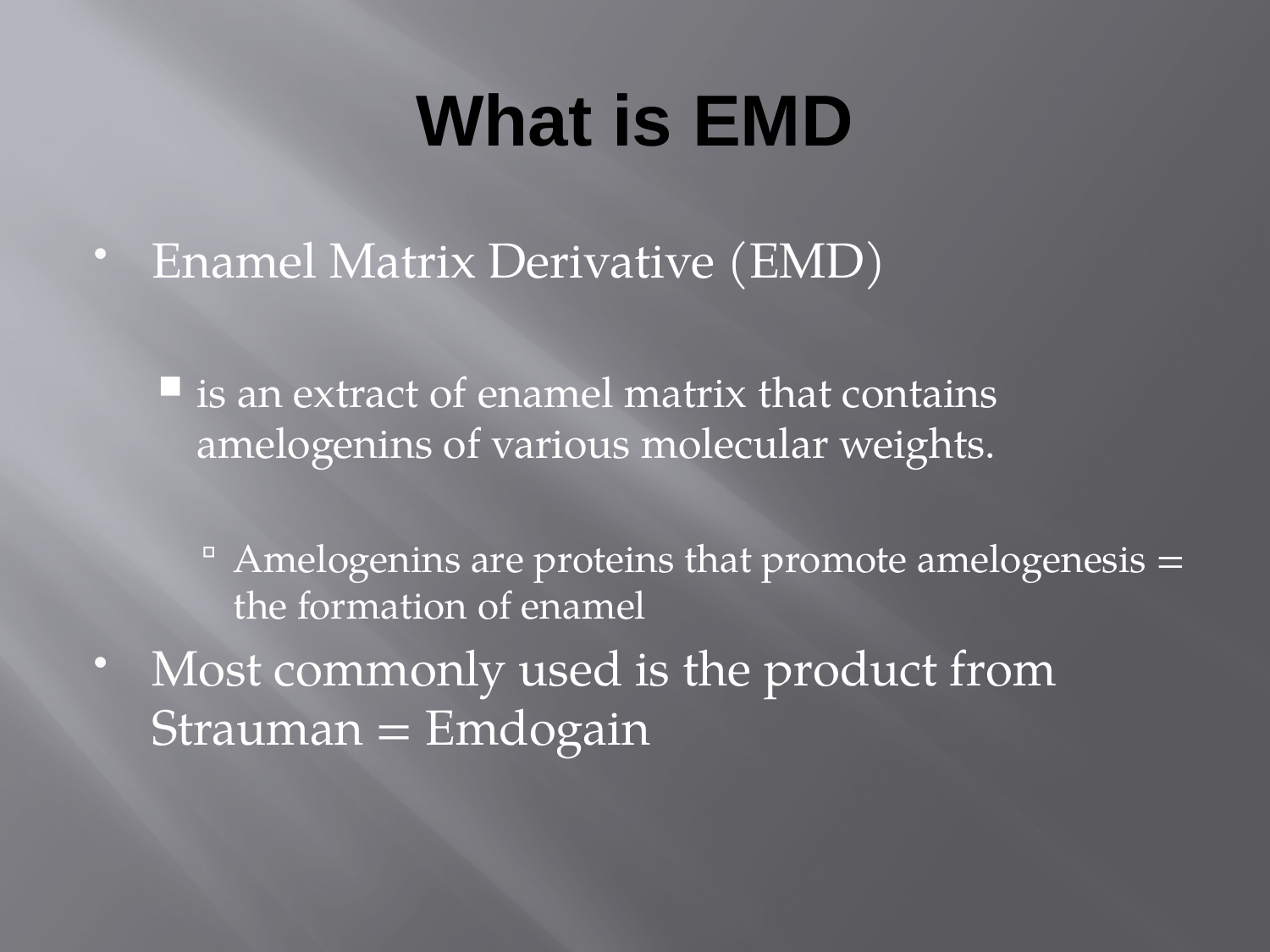

# What is EMD
Enamel Matrix Derivative (EMD)

is an extract of enamel matrix that contains amelogenins of various molecular weights.

Amelogenins are proteins that promote amelogenesis = the formation of enamel
Most commonly used is the product from Strauman = Emdogain